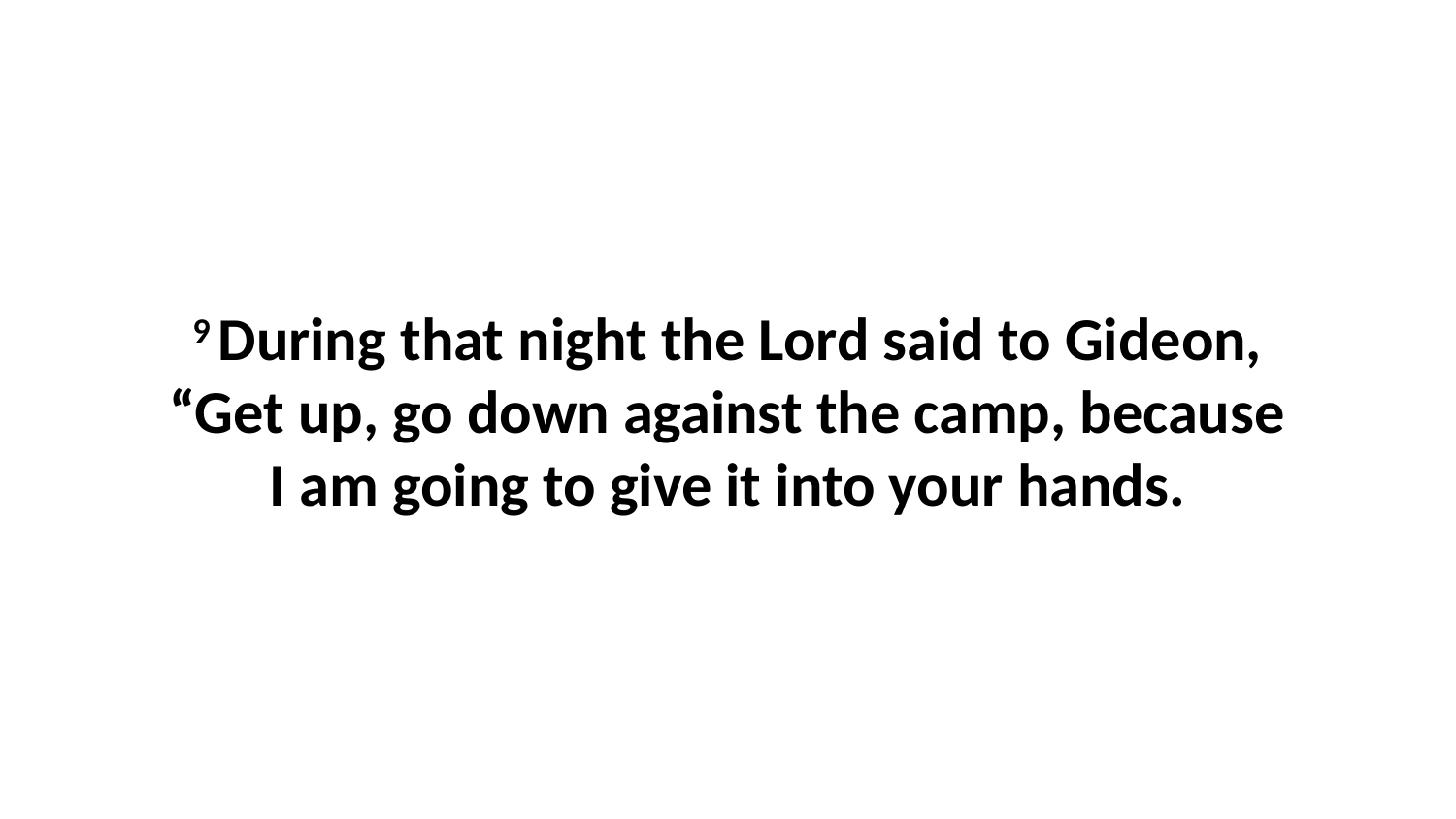

9 During that night the Lord said to Gideon, “Get up, go down against the camp, because I am going to give it into your hands.